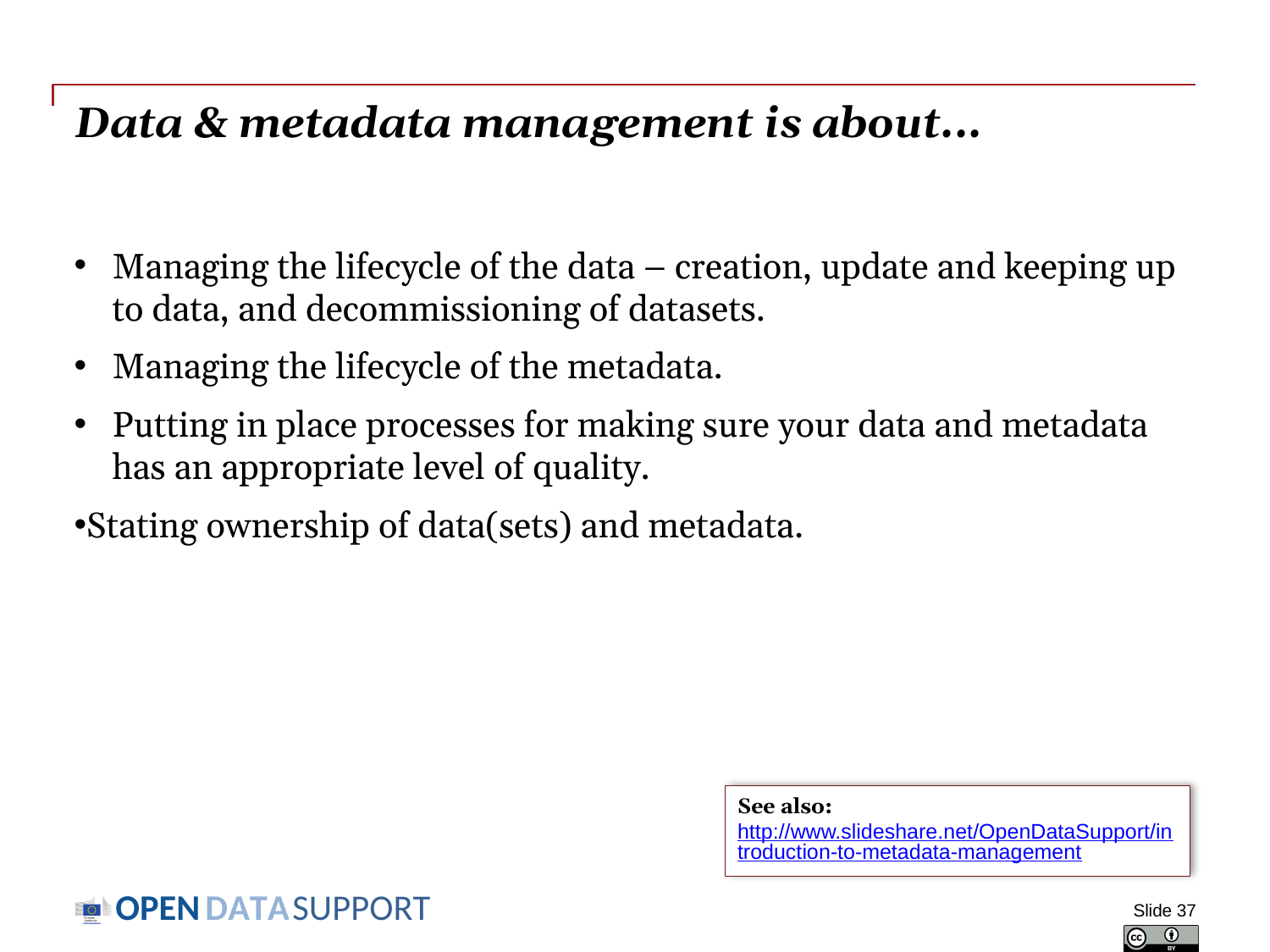

# Data & metadata management is about...
Managing the lifecycle of the data – creation, update and keeping up to data, and decommissioning of datasets.
Managing the lifecycle of the metadata.
Putting in place processes for making sure your data and metadata has an appropriate level of quality.
Stating ownership of data(sets) and metadata.
See also:
http://www.slideshare.net/OpenDataSupport/introduction-to-metadata-management

Slide 37